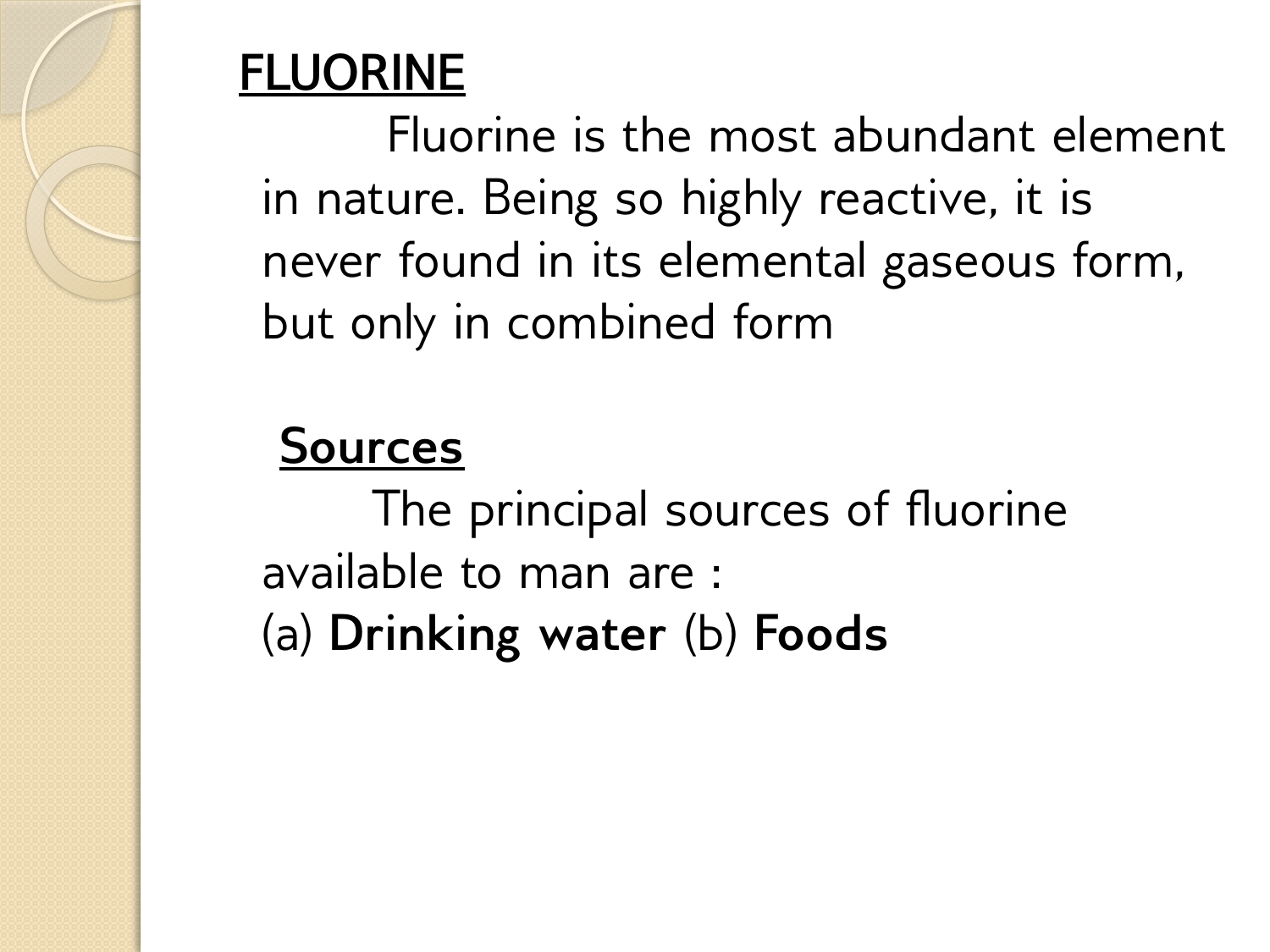

FLUORINE
        Fluorine is the most abundant element in nature. Being so highly reactive, it is never found in its elemental gaseous form, but only in combined form
 Sources
       The principal sources of fluorine available to man are :
(a) Drinking water (b) Foods